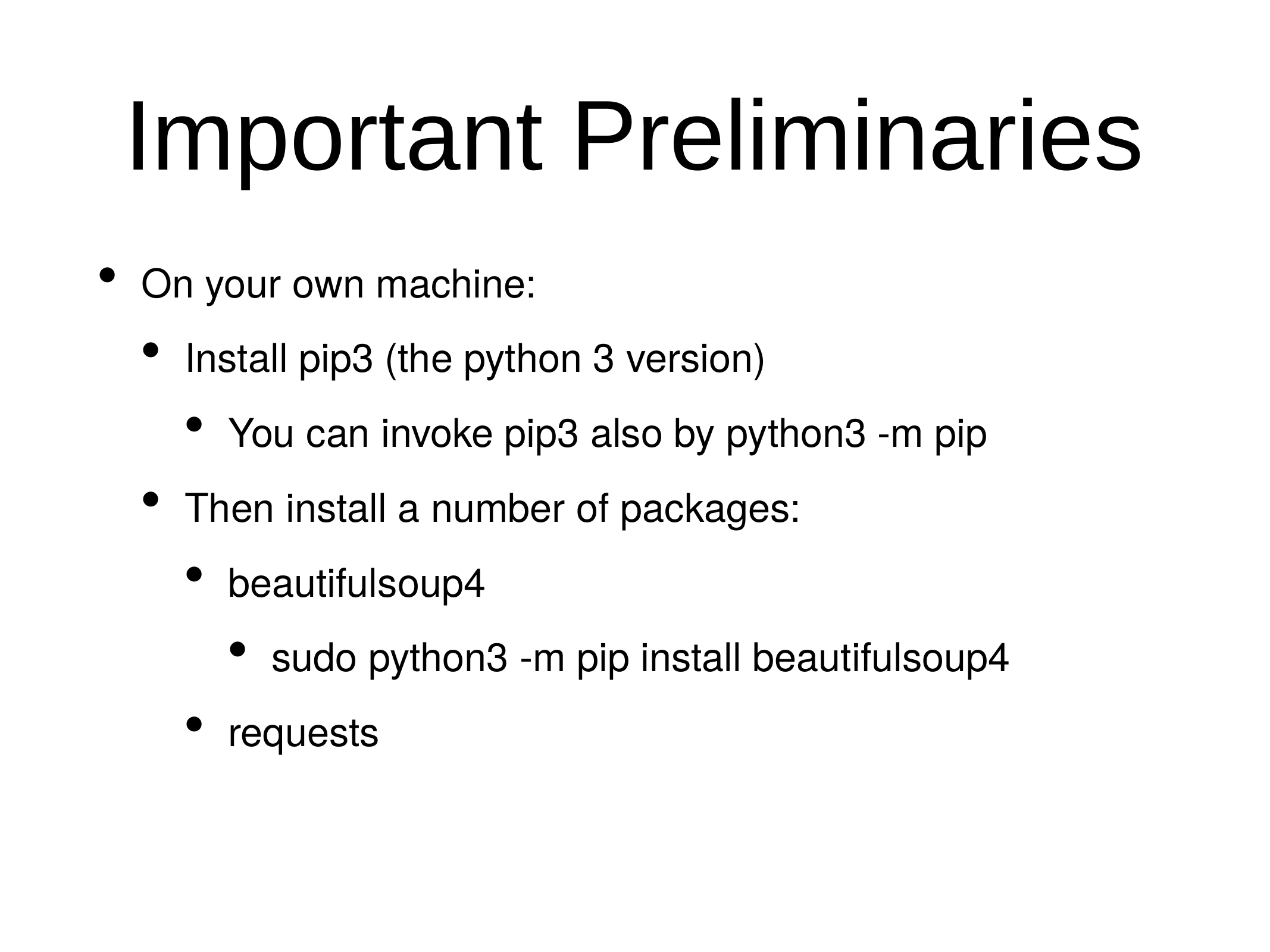

# Important Preliminaries
On your own machine:
Install pip3 (the python 3 version)
You can invoke pip3 also by python3 -m pip
Then install a number of packages:
beautifulsoup4
sudo python3 -m pip install beautifulsoup4
requests